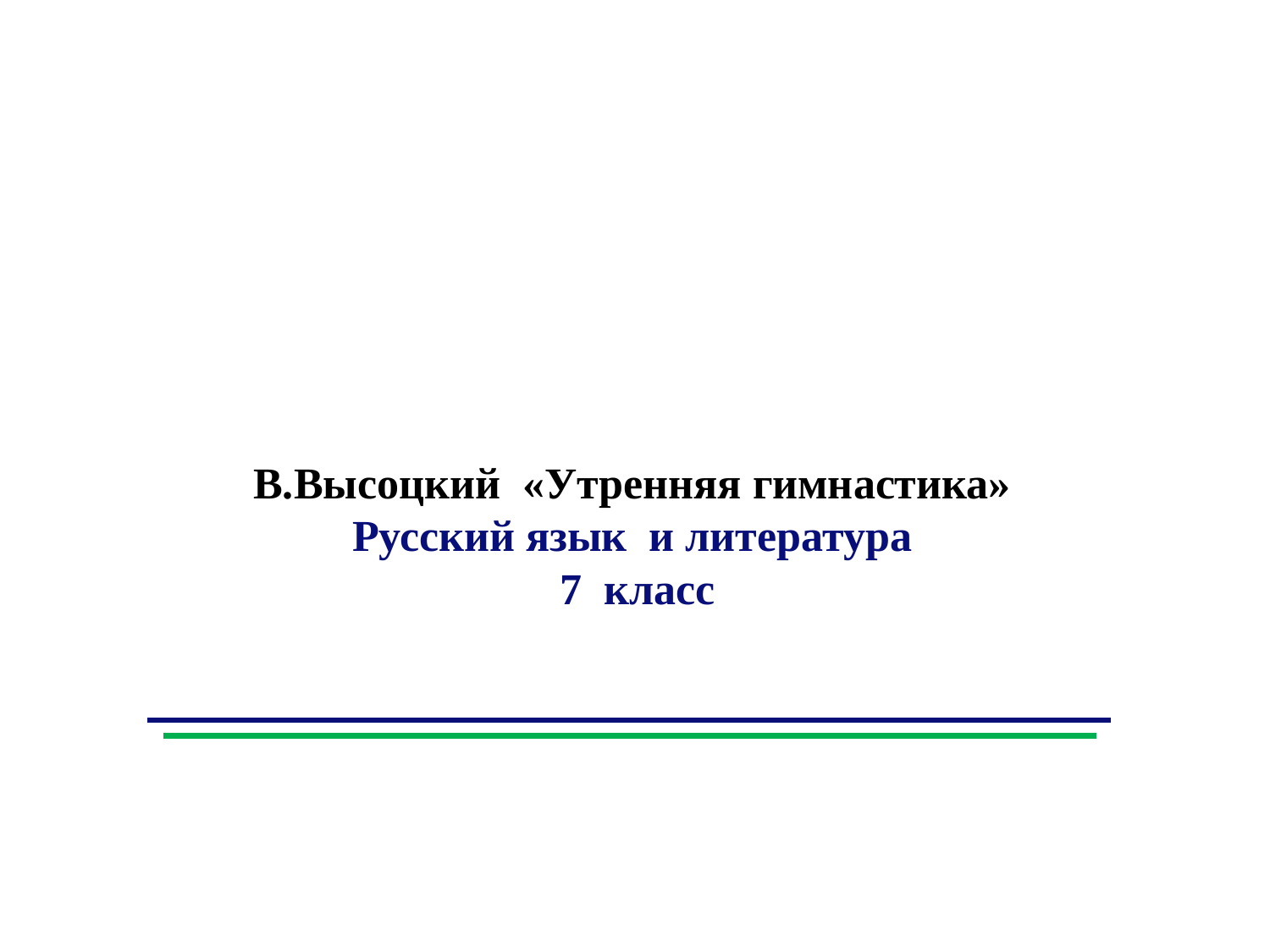

В.Высоцкий  «Утренняя гимнастика»
Русский язык  и литература
7  класс